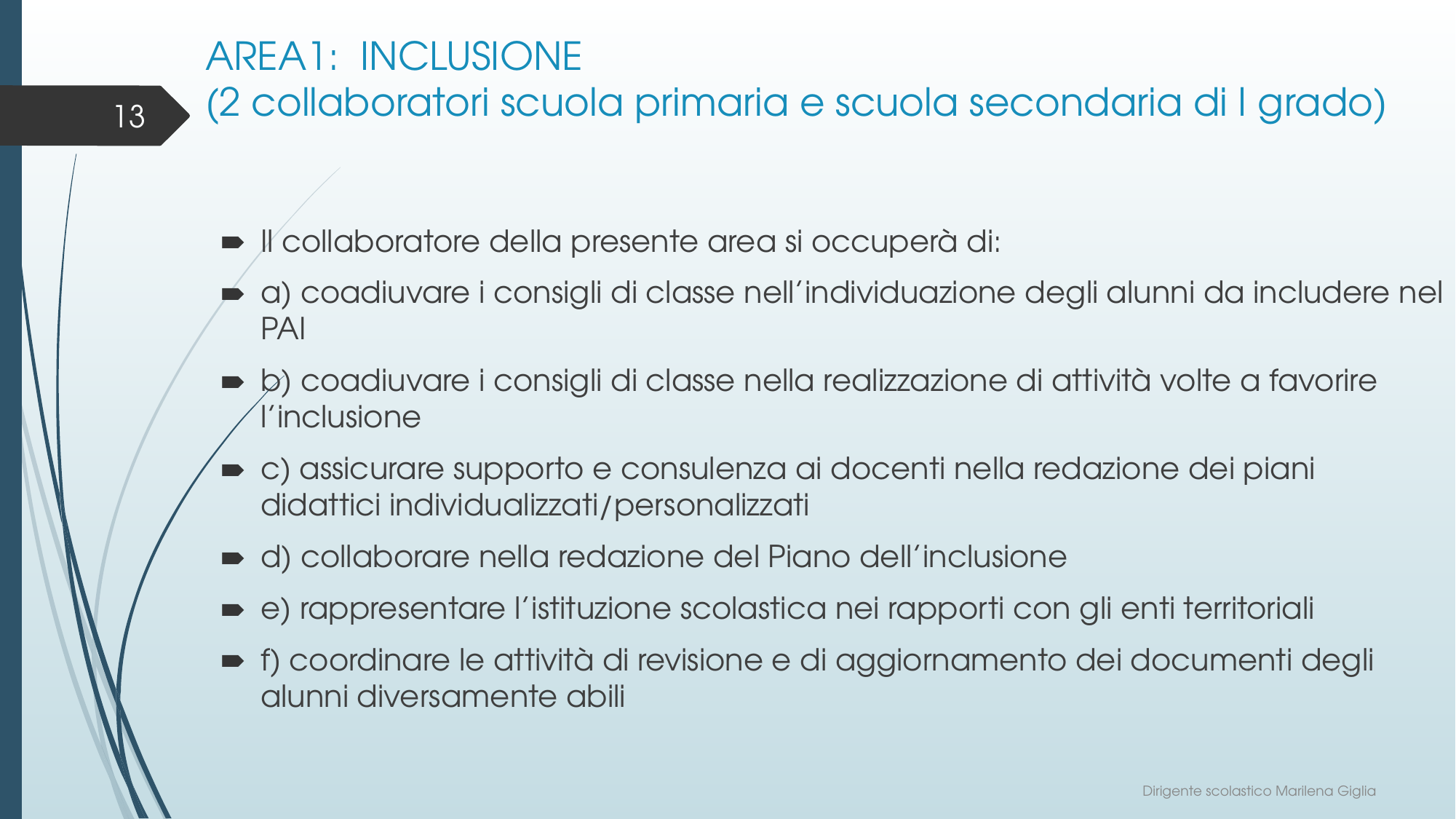

# AREA1:  INCLUSIONE (2 collaboratori scuola primaria e scuola secondaria di I grado)
13
Il collaboratore della presente area si occuperà di:
a) coadiuvare i consigli di classe nell’individuazione degli alunni da includere nel PAI
b) coadiuvare i consigli di classe nella realizzazione di attività volte a favorire l’inclusione
c) assicurare supporto e consulenza ai docenti nella redazione dei piani didattici individualizzati/personalizzati
d) collaborare nella redazione del Piano dell’inclusione
e) rappresentare l’istituzione scolastica nei rapporti con gli enti territoriali
f) coordinare le attività di revisione e di aggiornamento dei documenti degli alunni diversamente abili

Dirigente scolastico Marilena Giglia